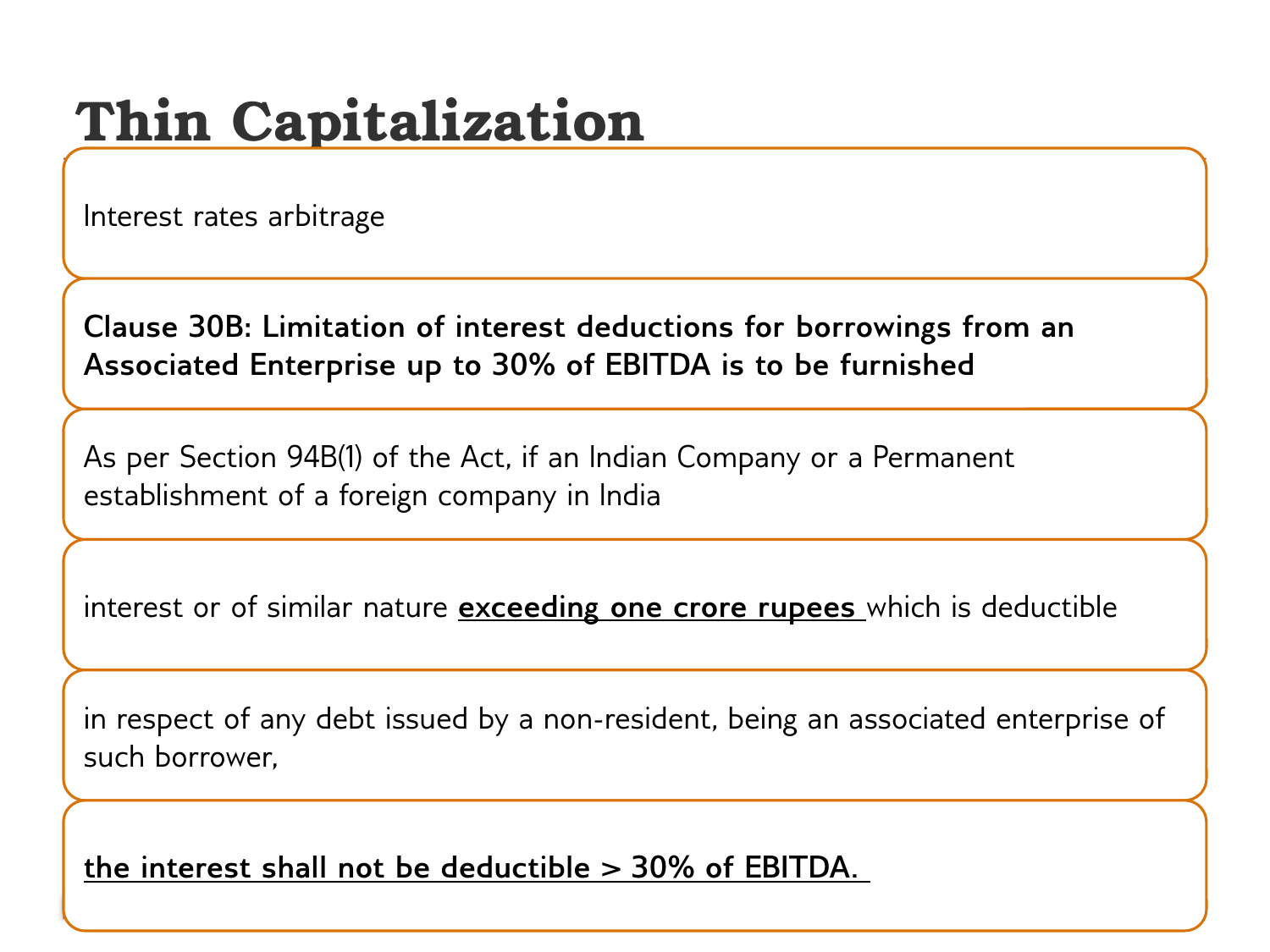

# Thin Capitalization
Clause 30B: Limitation of interest deductions for borrowings from an Associated Enterprise up to 30% of EBITDA is to be furnished
As per Section 94B(1) of the Act, if an Indian Company or a Permanent establishment of a foreign company in India
interest or of similar nature exceeding one crore rupees which is deductible
in respect of any debt issued by a non-resident, being an associated enterprise of such borrower,
the interest shall not be deductible > 30% of EBITDA.
Interest rates arbitrage